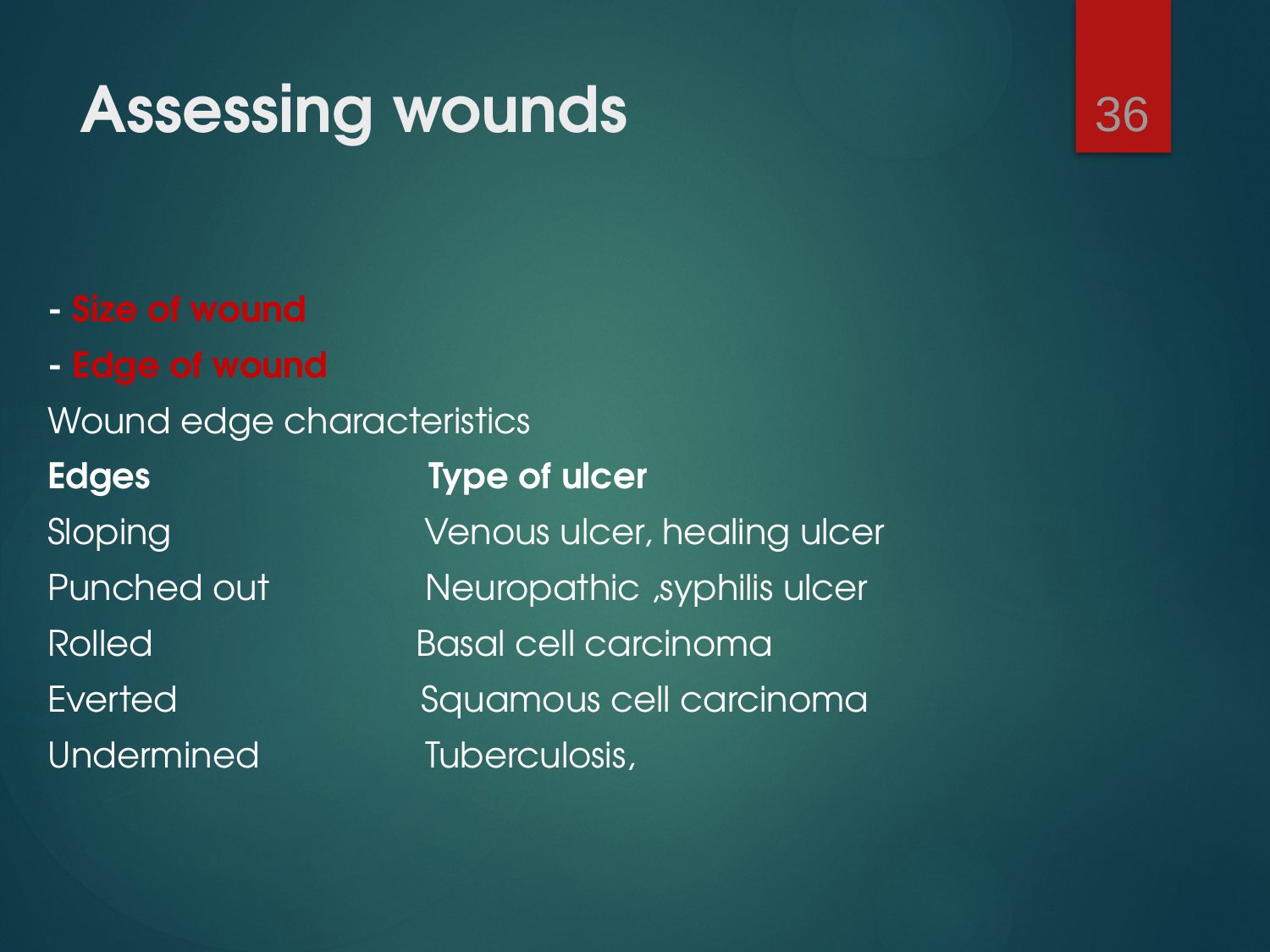

36
# Assessing wounds
- Size of wound
- Edge of wound
Wound edge characteristics
Edges                            Type of ulcer
Sloping                          Venous ulcer, healing ulcer
Punched out                Neuropathic ,syphilis ulcer
Rolled                           Basal cell carcinoma
Everted                         Squamous cell carcinoma
Undermined                 Tuberculosis,